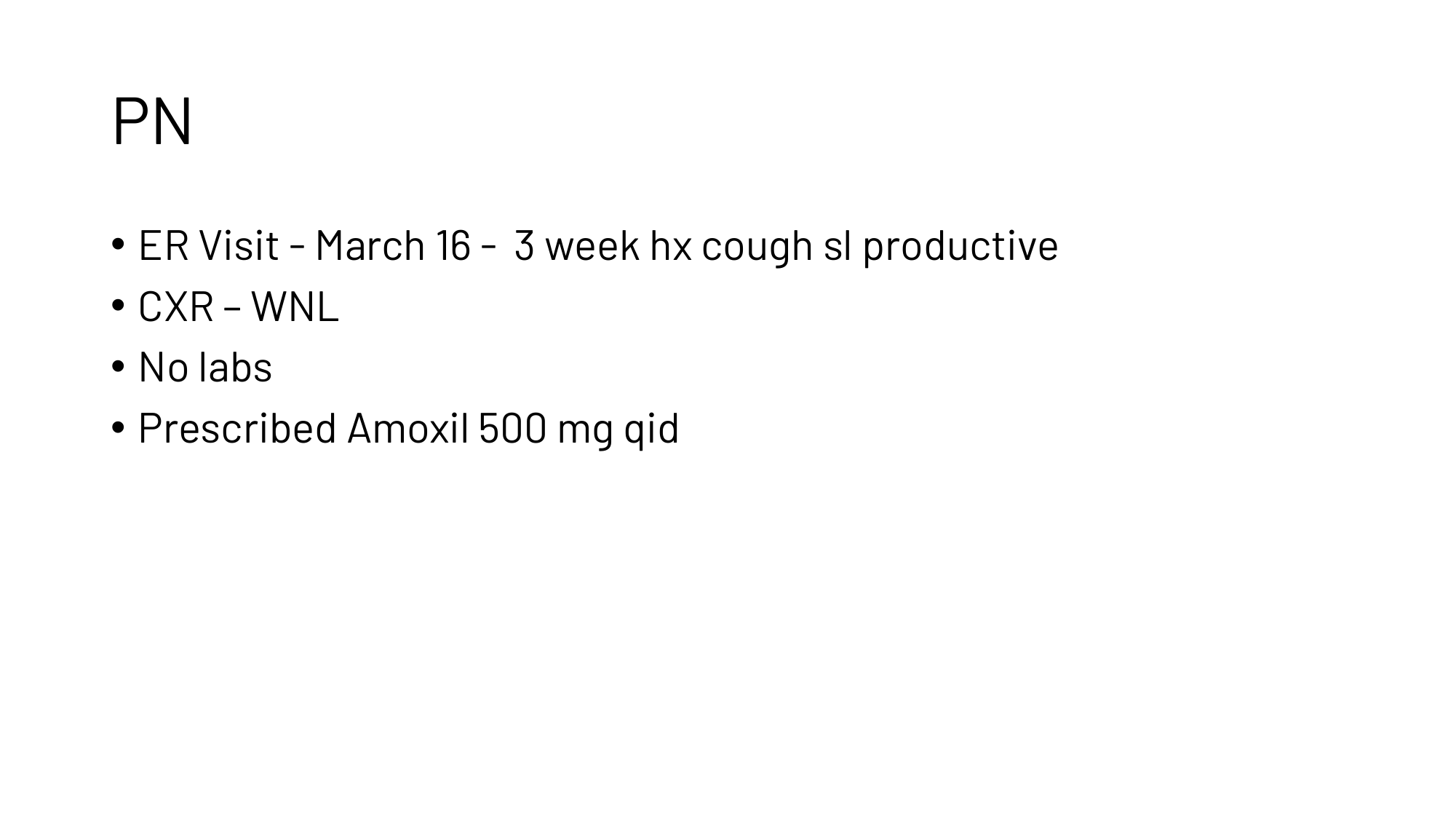

# PN
ER Visit - March 16 -  3 week hx cough sl productive
CXR – WNL
No labs
Prescribed Amoxil 500 mg qid